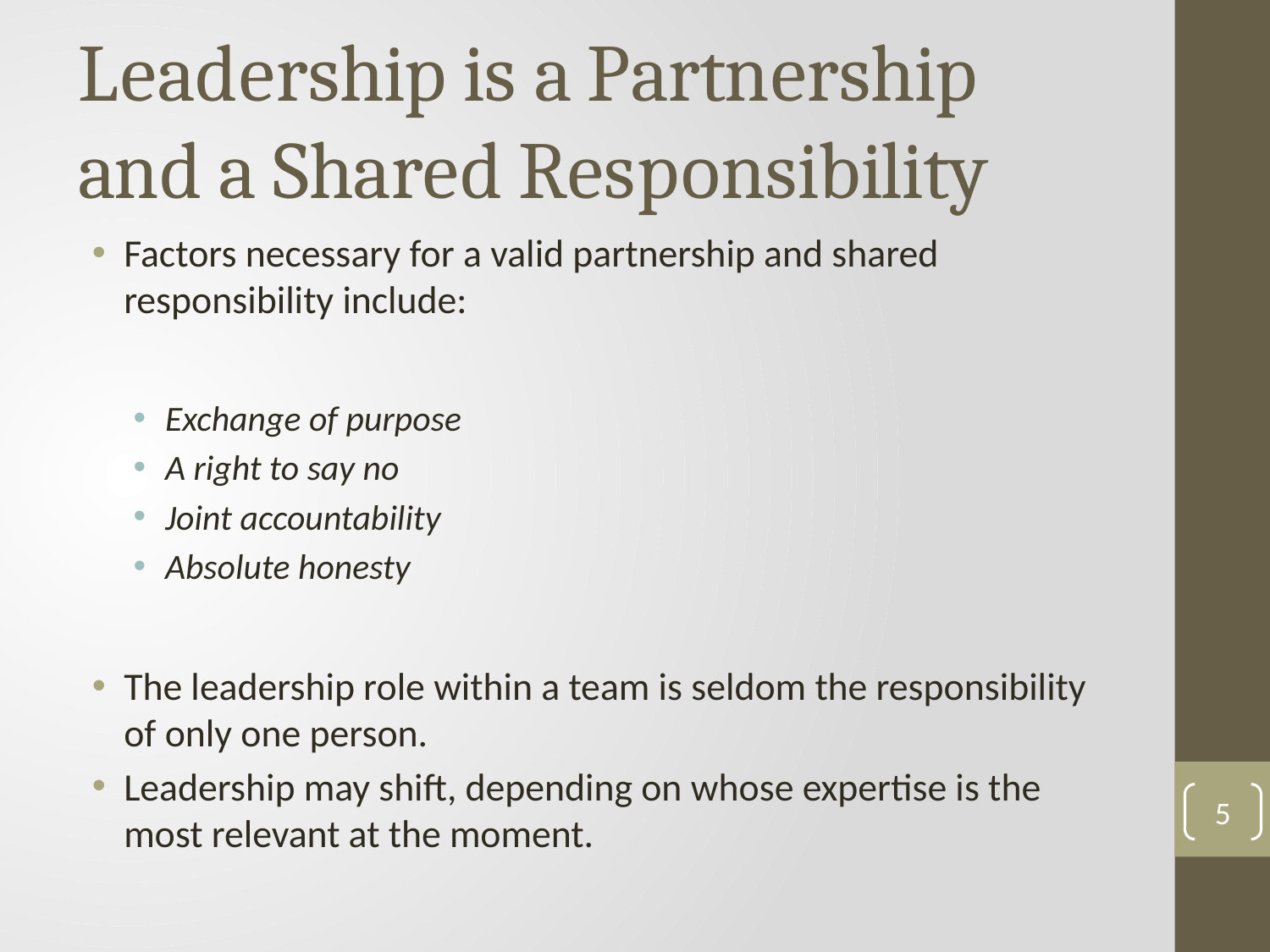

# Leadership is a Partnership and a Shared Responsibility
Factors necessary for a valid partnership and shared responsibility include:

Exchange of purpose
A right to say no
Joint accountability
Absolute honesty

The leadership role within a team is seldom the responsibility of only one person.
Leadership may shift, depending on whose expertise is the most relevant at the moment.
5